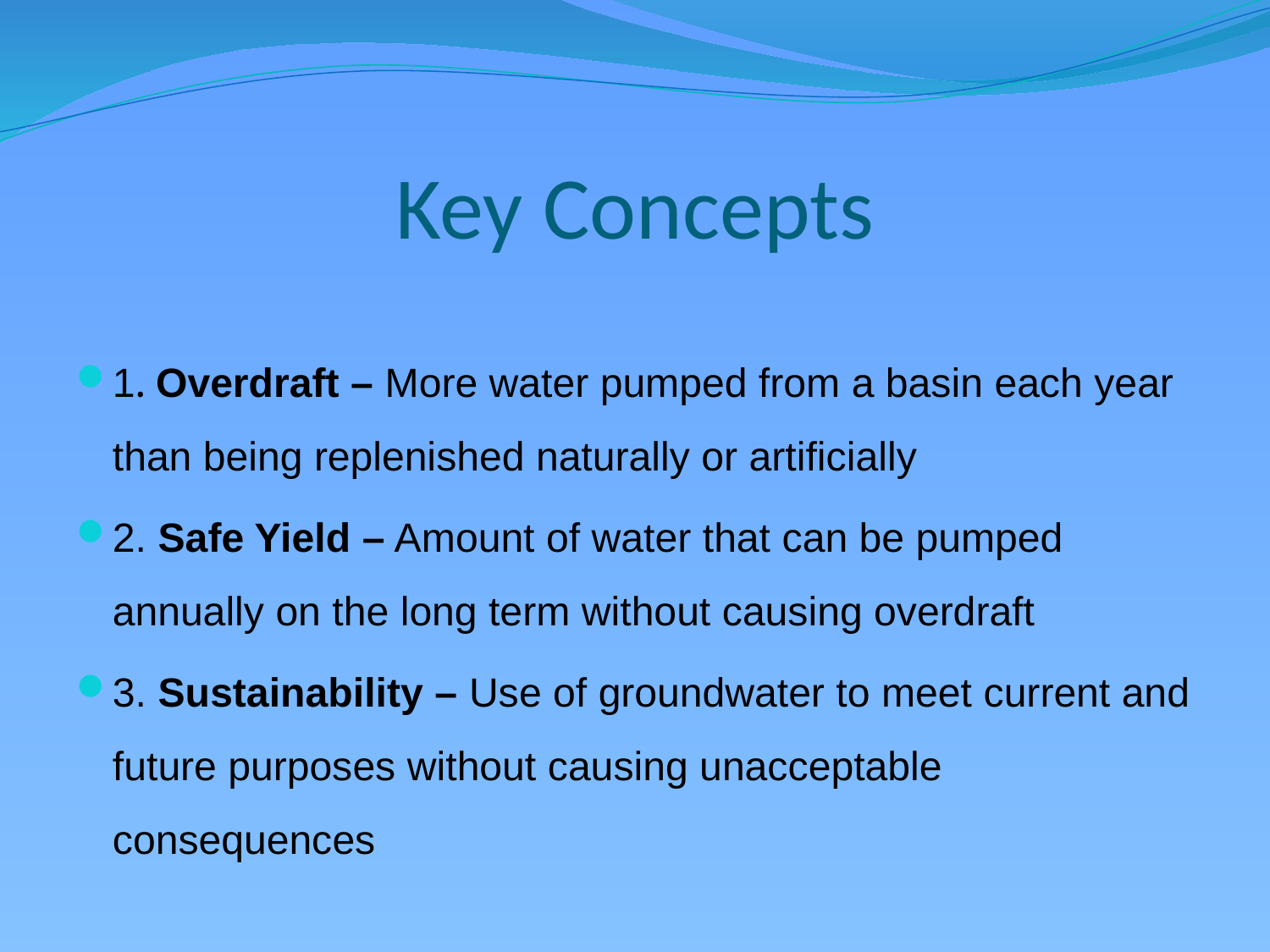

# Key Concepts

1. Overdraft – More water pumped from a basin each year than being replenished naturally or artificially
2. Safe Yield – Amount of water that can be pumped annually on the long term without causing overdraft
3. Sustainability – Use of groundwater to meet current and future purposes without causing unacceptable consequences